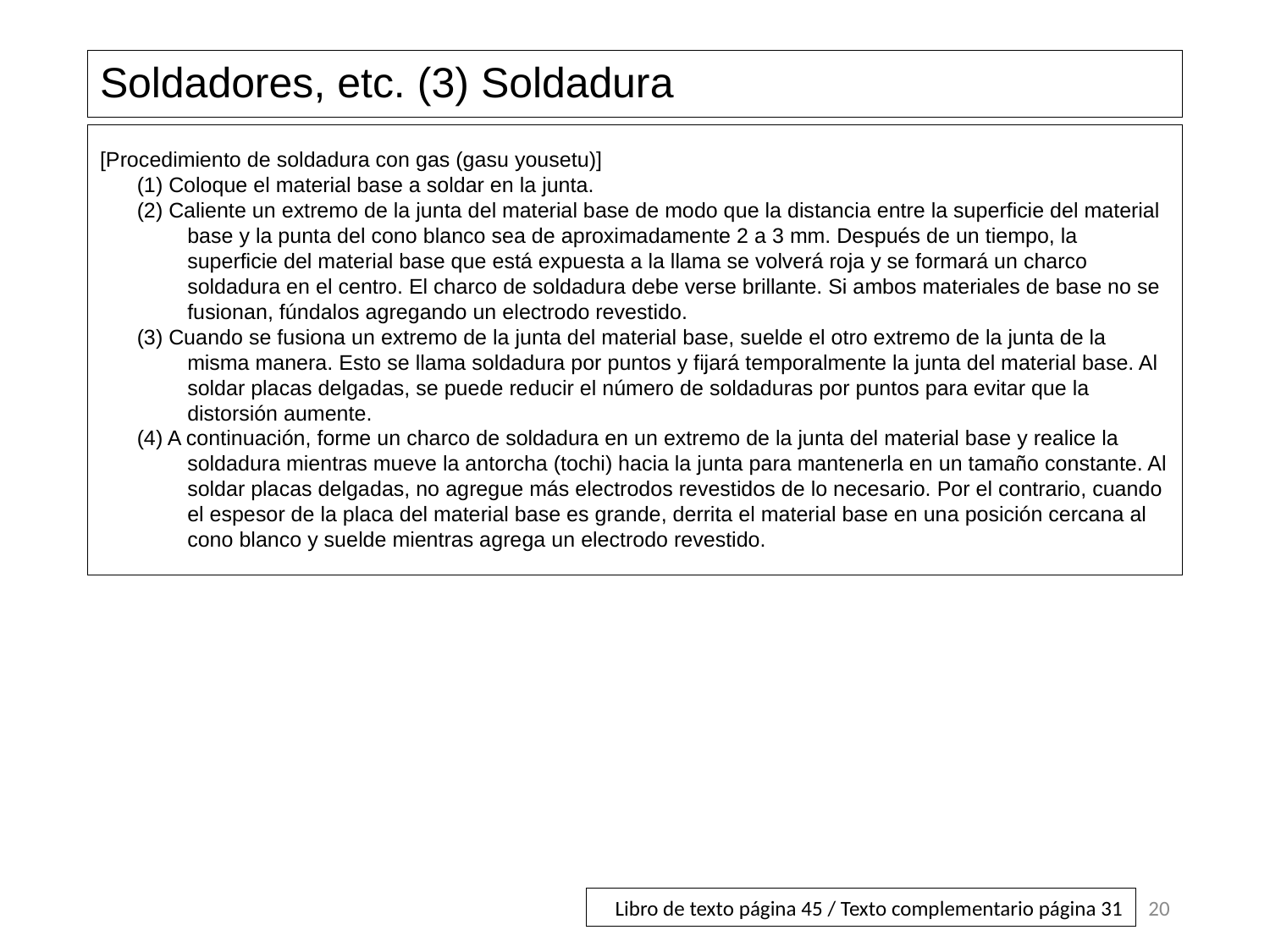

# Soldadores, etc. (3) Soldadura
[Procedimiento de soldadura con gas (gasu yousetu)]
(1) Coloque el material base a soldar en la junta.
(2) Caliente un extremo de la junta del material base de modo que la distancia entre la superficie del material base y la punta del cono blanco sea de aproximadamente 2 a 3 mm. Después de un tiempo, la superficie del material base que está expuesta a la llama se volverá roja y se formará un charco soldadura en el centro. El charco de soldadura debe verse brillante. Si ambos materiales de base no se fusionan, fúndalos agregando un electrodo revestido.
(3) Cuando se fusiona un extremo de la junta del material base, suelde el otro extremo de la junta de la misma manera. Esto se llama soldadura por puntos y fijará temporalmente la junta del material base. Al soldar placas delgadas, se puede reducir el número de soldaduras por puntos para evitar que la distorsión aumente.
(4) A continuación, forme un charco de soldadura en un extremo de la junta del material base y realice la soldadura mientras mueve la antorcha (tochi) hacia la junta para mantenerla en un tamaño constante. Al soldar placas delgadas, no agregue más electrodos revestidos de lo necesario. Por el contrario, cuando el espesor de la placa del material base es grande, derrita el material base en una posición cercana al cono blanco y suelde mientras agrega un electrodo revestido.
20
Libro de texto página 45 / Texto complementario página 31